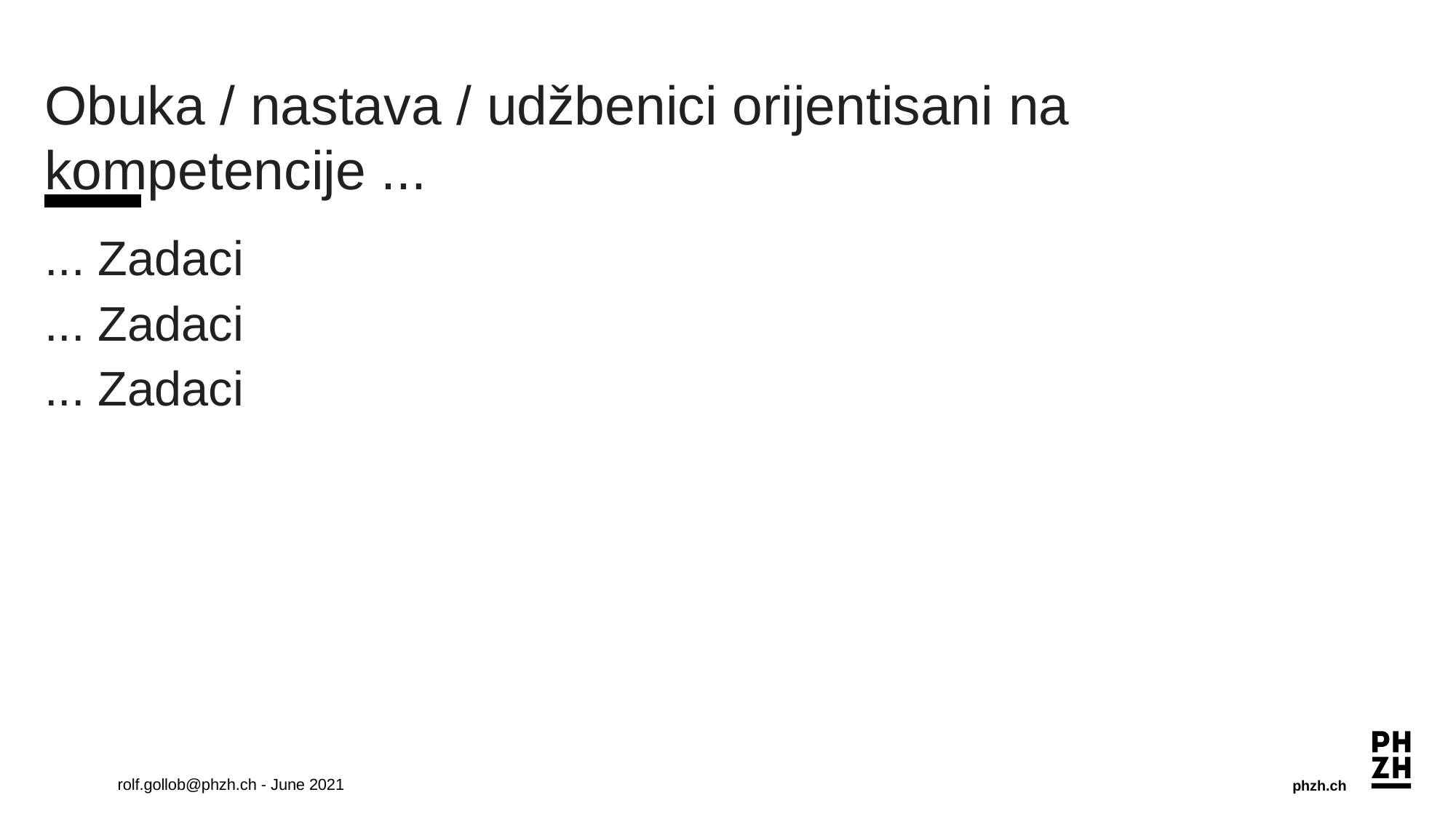

# Obuka / nastava / udžbenici orijentisani na kompetencije ...
... Zadaci
... Zadaci
... Zadaci

rolf.gollob@phzh.ch - June 2021